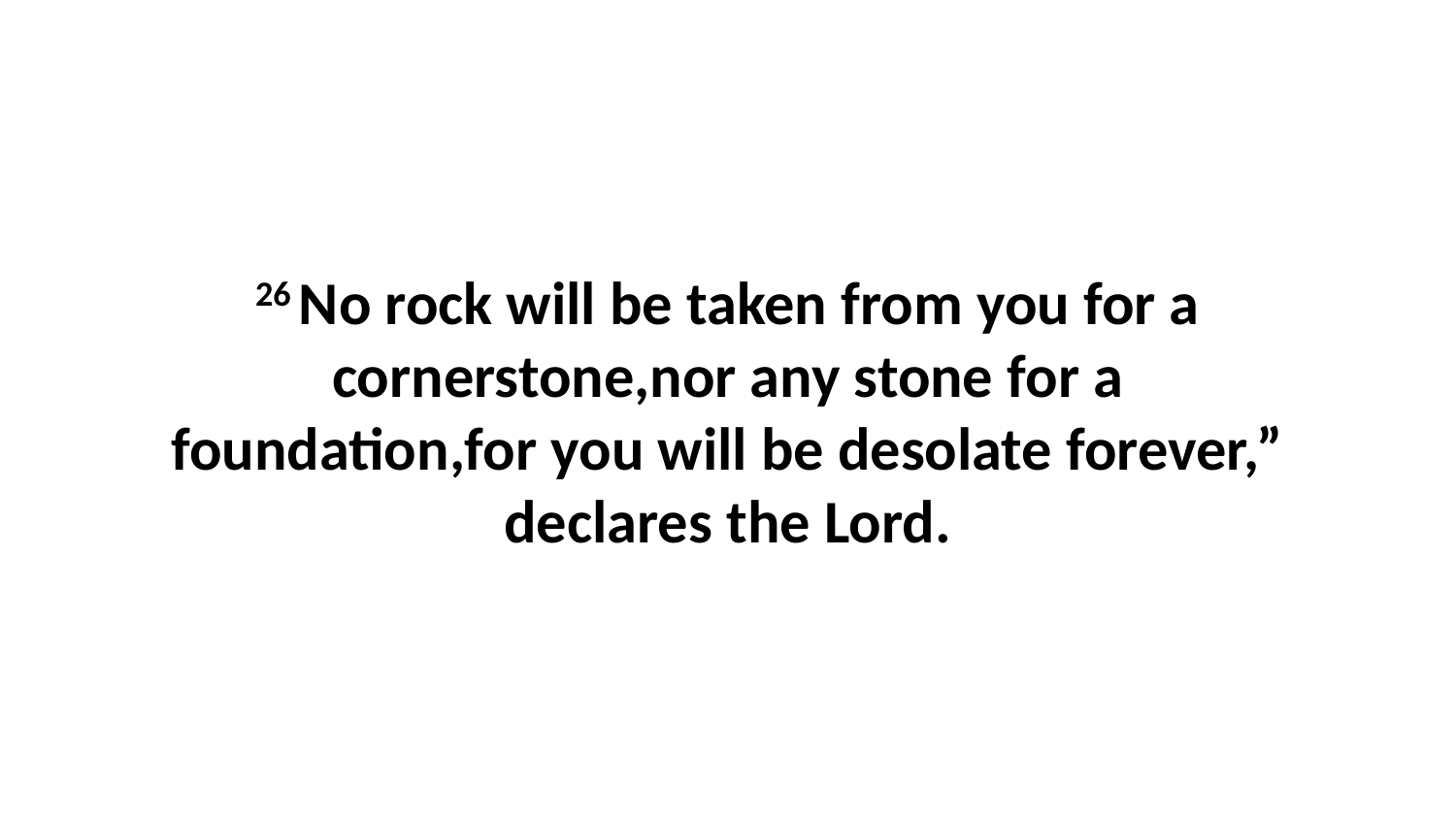

26 No rock will be taken from you for a cornerstone,nor any stone for a foundation,for you will be desolate forever,” declares the Lord.